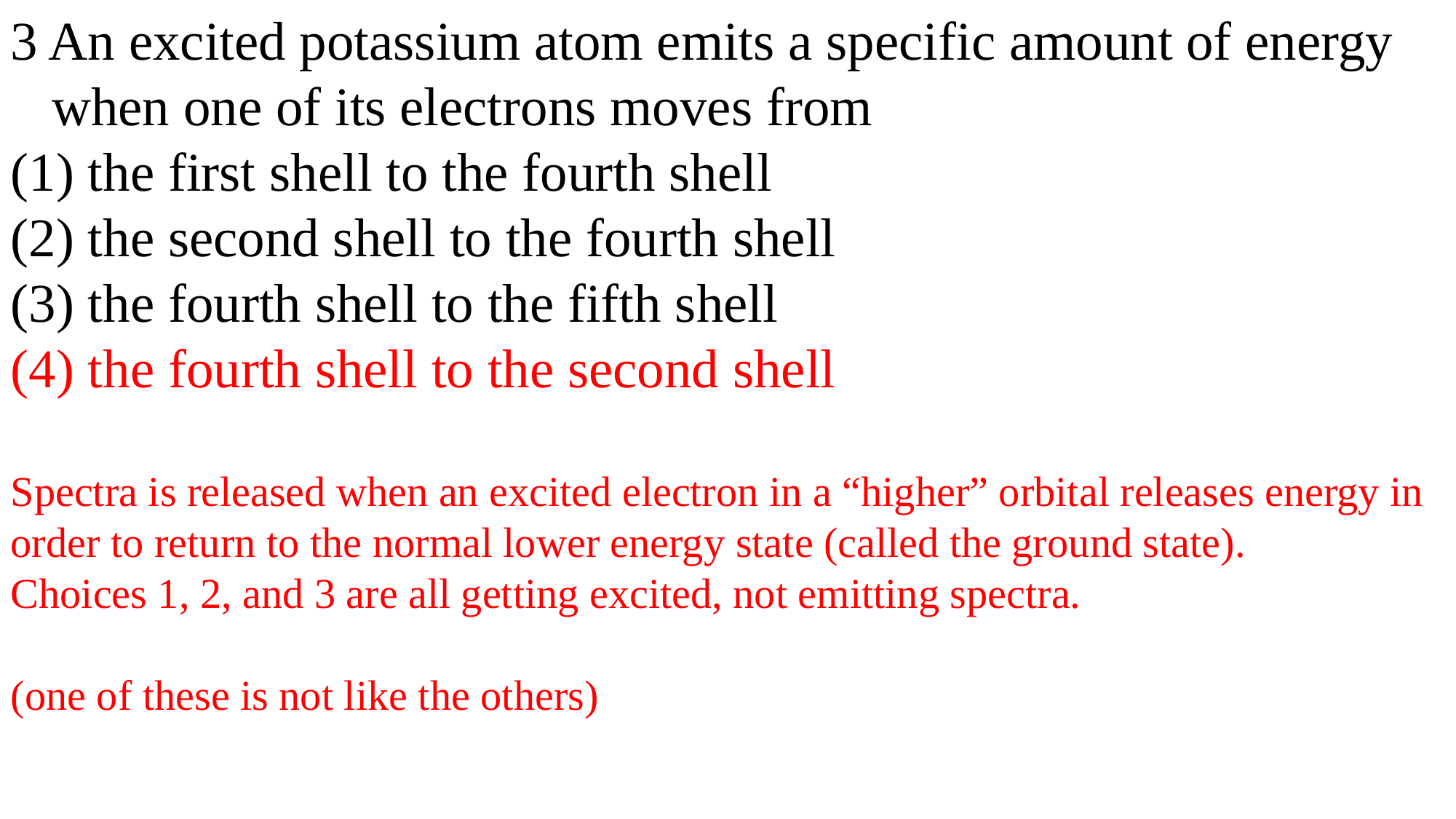

3 An excited potassium atom emits a specific amount of energy
   when one of its electrons moves from
(1) the first shell to the fourth shell
(2) the second shell to the fourth shell
(3) the fourth shell to the fifth shell
(4) the fourth shell to the second shell

Spectra is released when an excited electron in a “higher” orbital releases energy in order to return to the normal lower energy state (called the ground state).
Choices 1, 2, and 3 are all getting excited, not emitting spectra.

(one of these is not like the others)